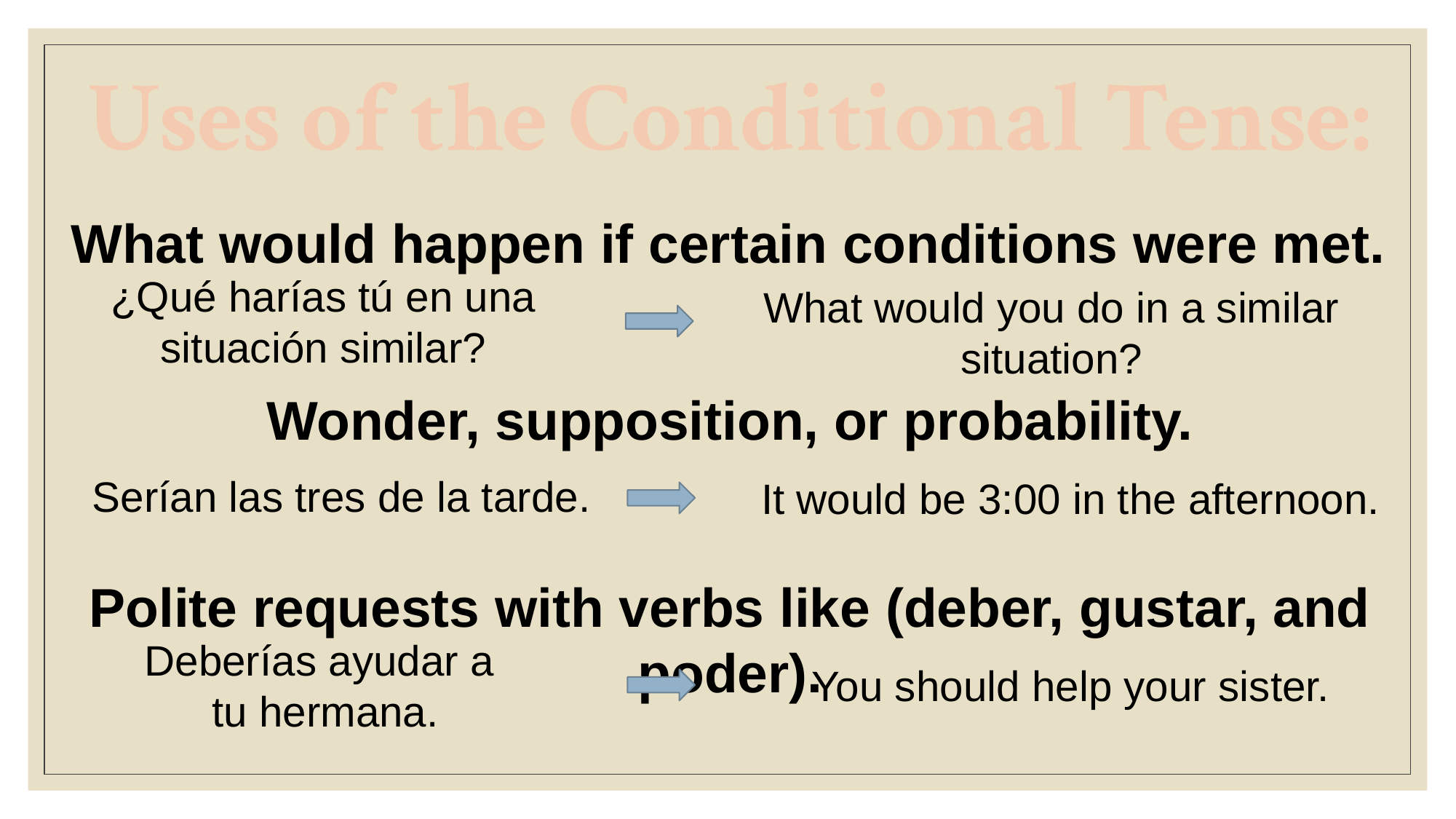

Uses of the Conditional Tense:
What would happen if certain conditions were met.
¿Qué harías tú en una situación similar?
What would you do in a similar situation?

Wonder, supposition, or probability.
Serían las tres de la tarde.
It would be 3:00 in the afternoon.

Polite requests with verbs like (deber, gustar, and poder).
Deberías ayudar a
tu hermana.
You should help your sister.